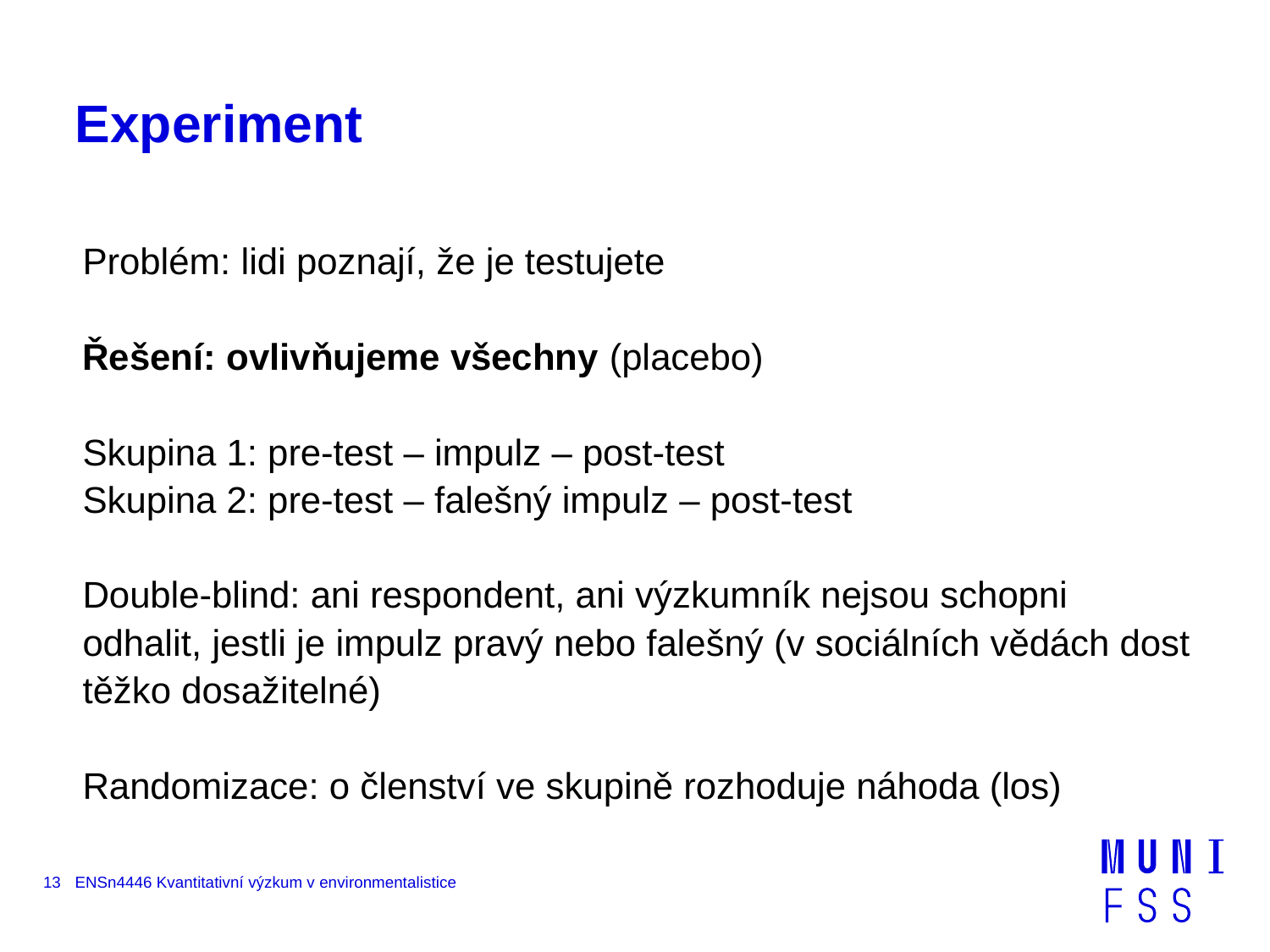

# Experiment
Problém: lidi poznají, že je testujete

Řešení: ovlivňujeme všechny (placebo)

Skupina 1: pre-test – impulz – post-test
Skupina 2: pre-test – falešný impulz – post-test

Double-blind: ani respondent, ani výzkumník nejsou schopni odhalit, jestli je impulz pravý nebo falešný (v sociálních vědách dost těžko dosažitelné)

Randomizace: o členství ve skupině rozhoduje náhoda (los)

13
ENSn4446 Kvantitativní výzkum v environmentalistice